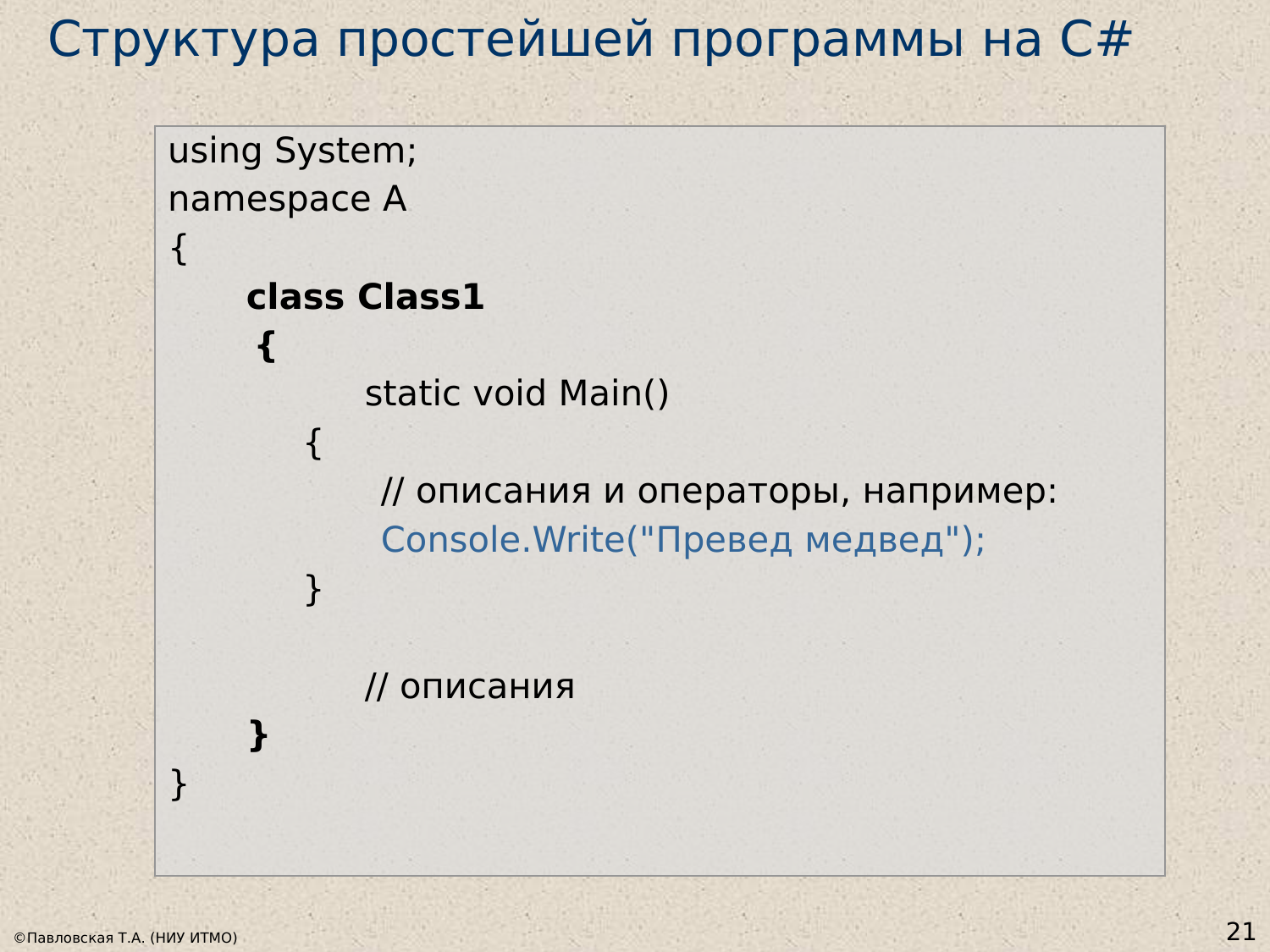

# Структура простейшей программы на С#
using System;
namespace A
{
       class Class1
       {
	   	  static void Main()
            {
                   // описания и операторы, например:
                   Console.Write("Превед медвед");
            }

		  // описания
       }
}
21
©Павловская Т.А. (НИУ ИТМО)